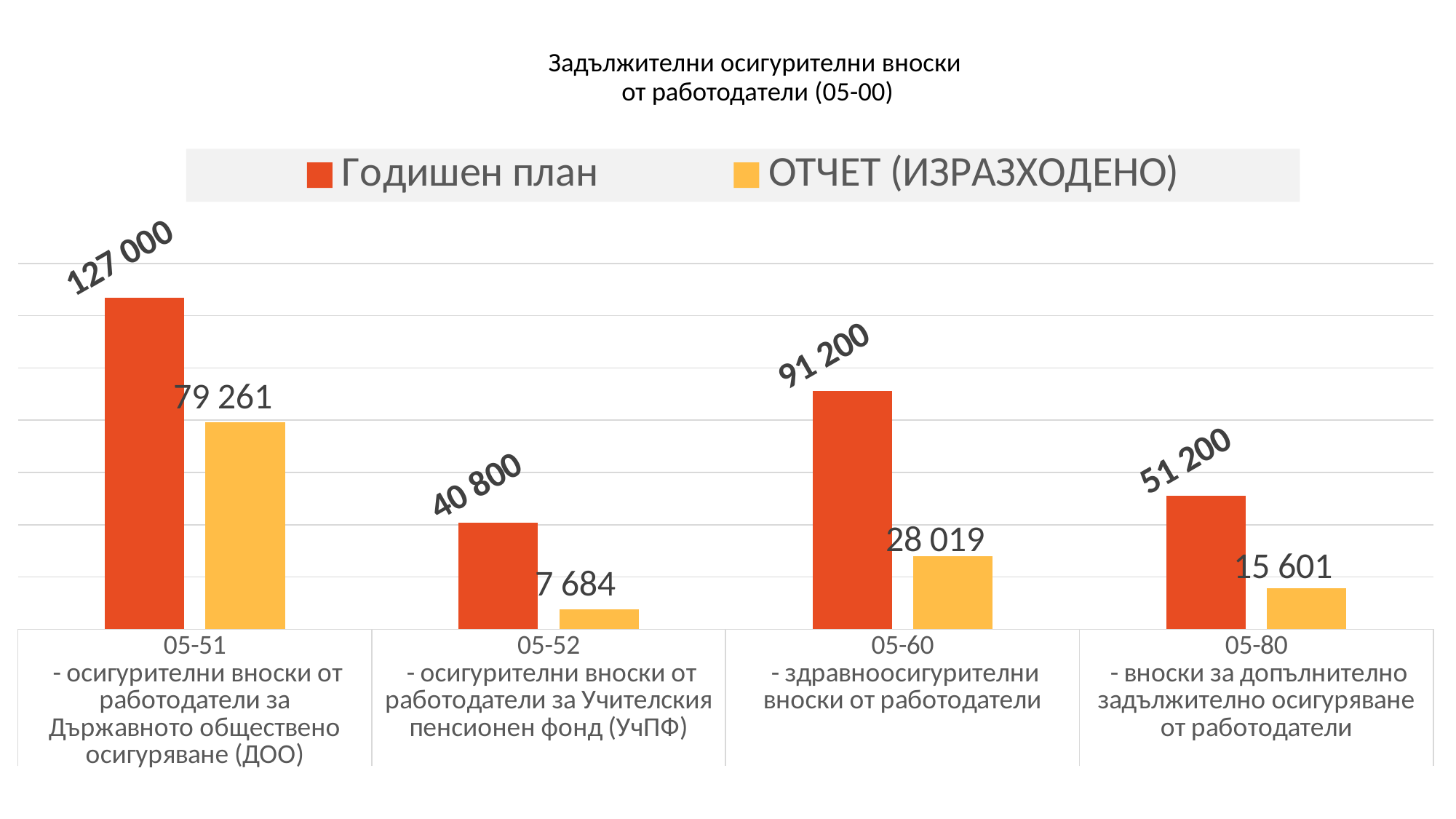

# Задължителни осигурителни вноски от работодатели (05-00)

### Chart

| Category | Годишен план | ОТЧЕТ (ИЗРАЗХОДЕНО) |
|---|---|---|
| 05-51 | 127000.0 | 79261.0 |
| 05-52 | 40800.0 | 7684.0 |
| 05-60 | 91200.0 | 28019.0 |
| 05-80 | 51200.0 | 15601.0 |